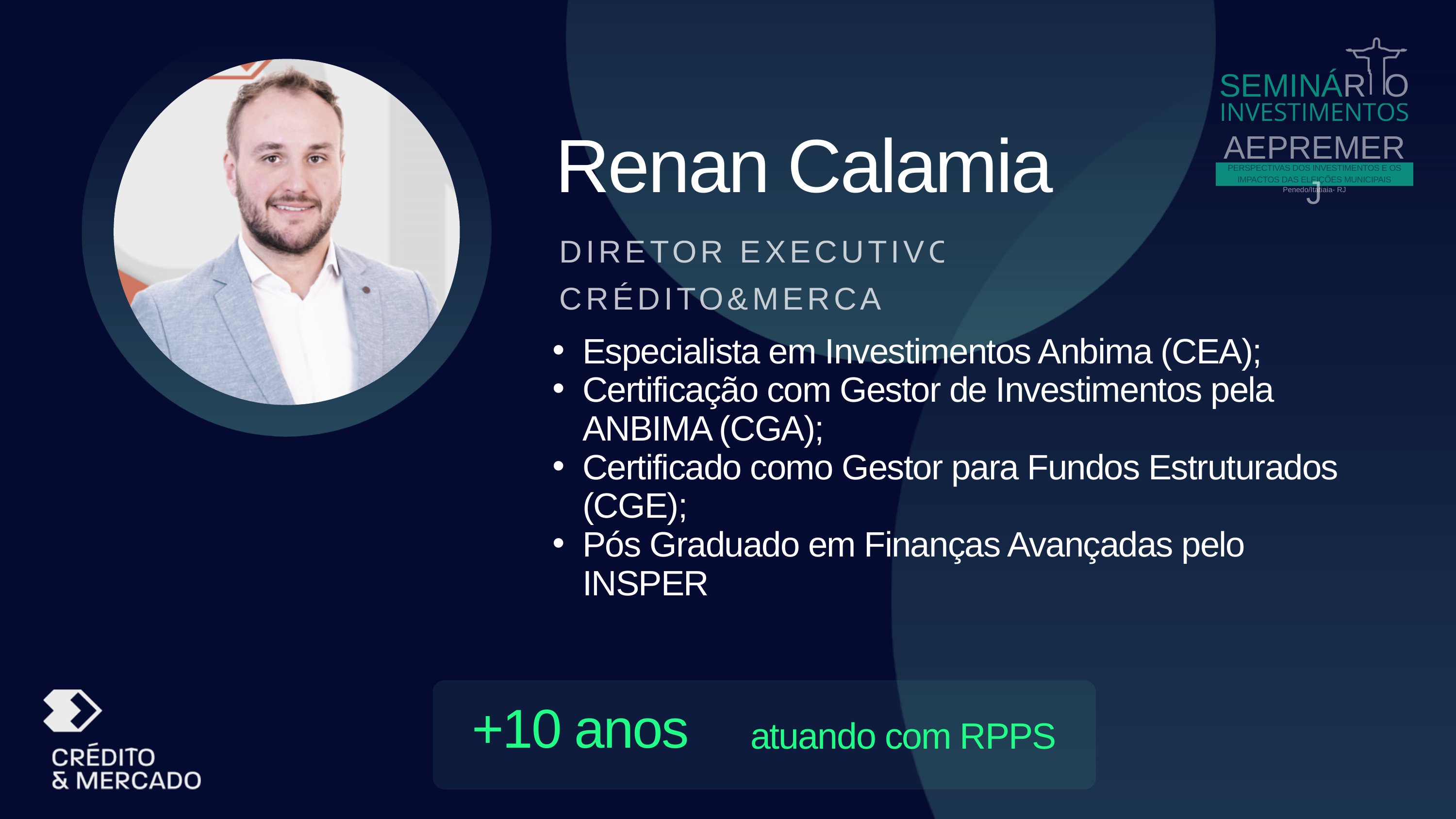

SEMINÁR  O

INVESTIMENTOS
AEPREMERJ
Renan Calamia
PERSPECTIVAS DOS INVESTIMENTOS E OS IMPACTOS DAS ELEIÇÕES MUNICIPAIS

Penedo/Itatiaia- RJ
DIRETOR EXECUTIVO DA CRÉDITO&MERCADO
Especialista em Investimentos Anbima (CEA);
Certificação com Gestor de Investimentos pela ANBIMA (CGA);
Certificado como Gestor para Fundos Estruturados (CGE);
Pós Graduado em Finanças Avançadas pelo INSPER

+10 anos
 atuando com RPPS